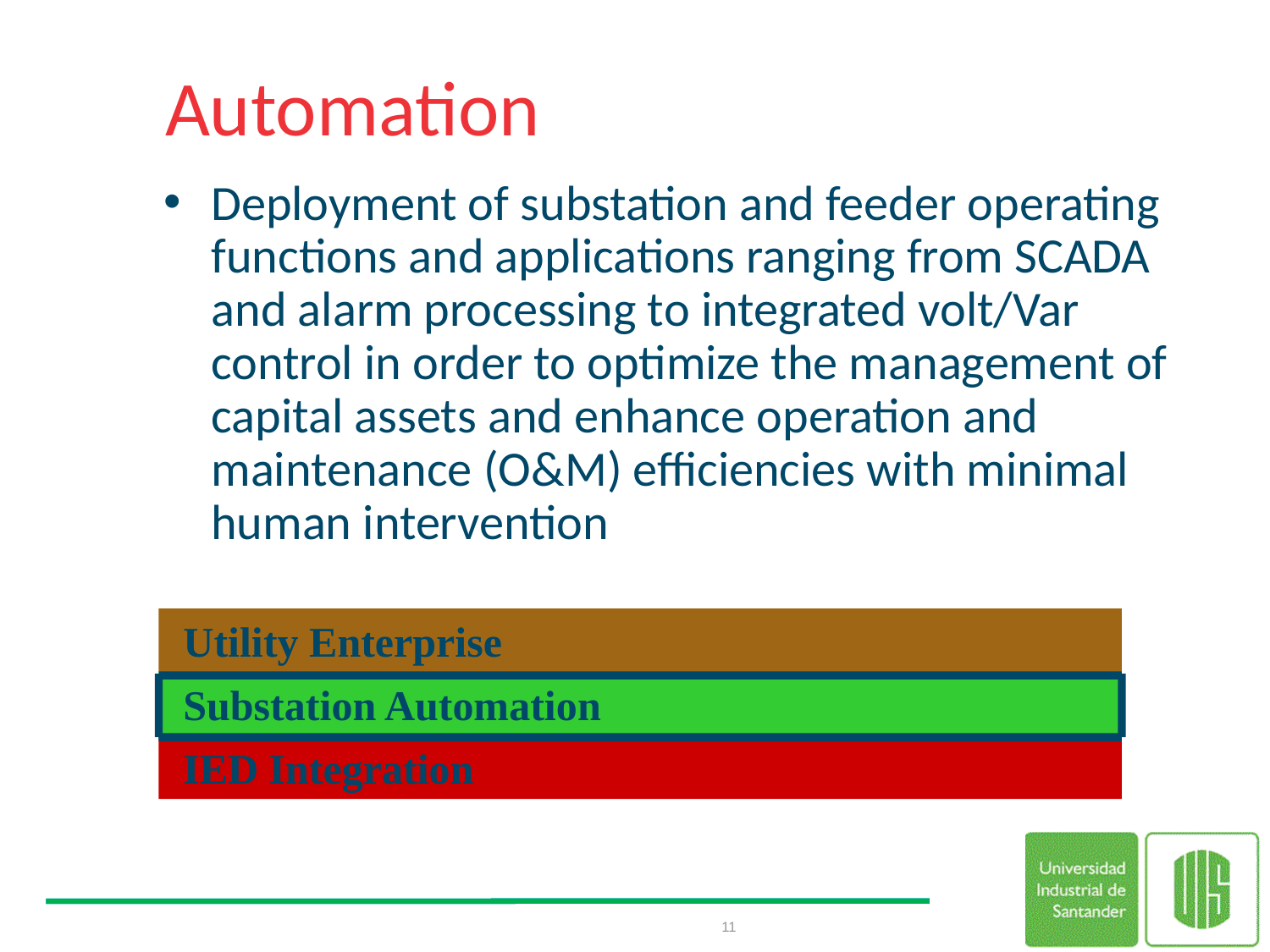

# Automation
Deployment of substation and feeder operating functions and applications ranging from SCADA and alarm processing to integrated volt/Var control in order to optimize the management of capital assets and enhance operation and maintenance (O&M) efficiencies with minimal human intervention
Utility Enterprise
IED Integration
Substation Automation

11